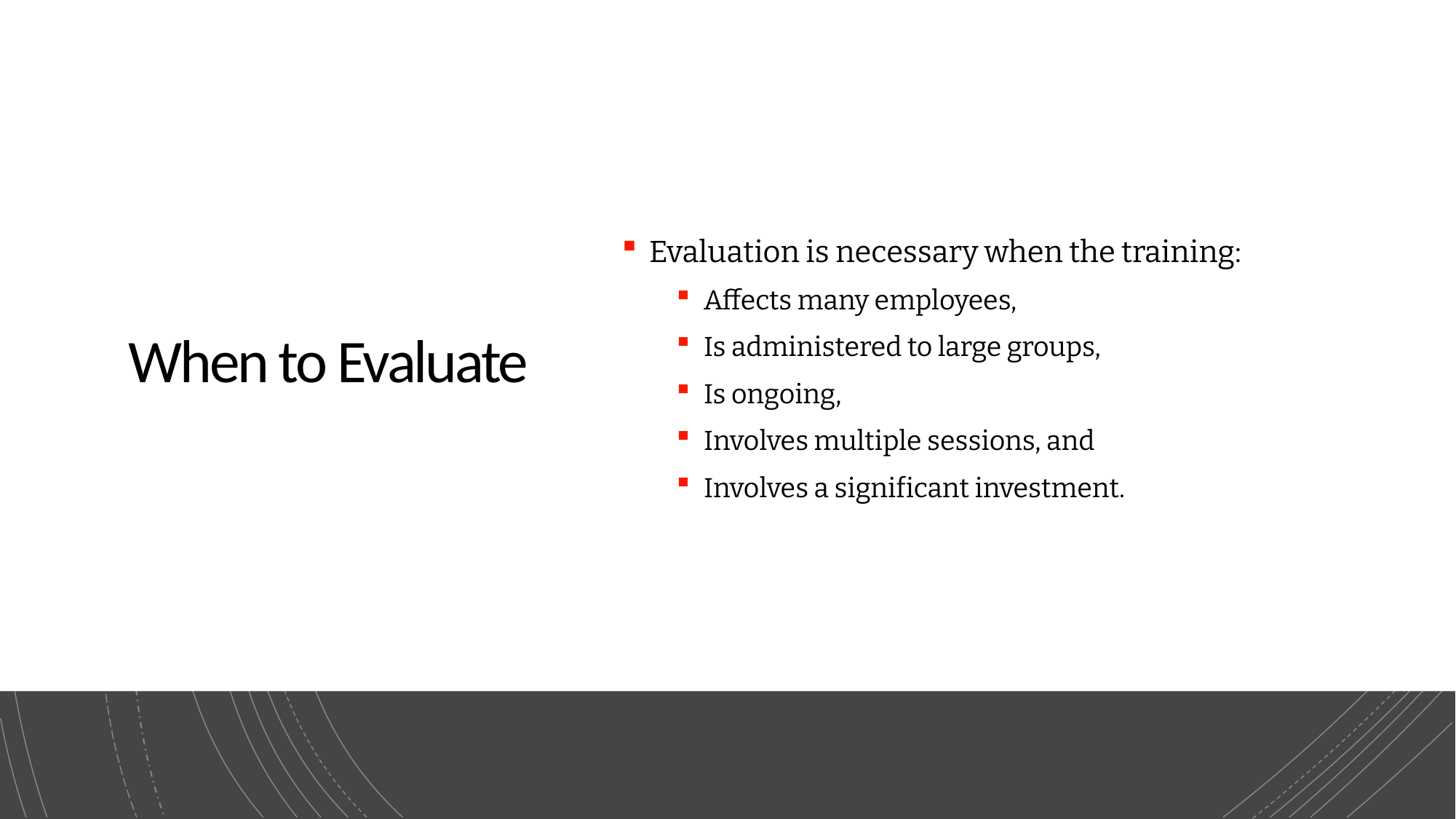

# When to Evaluate
Evaluation is necessary when the training:
Affects many employees,
Is administered to large groups,
Is ongoing,
Involves multiple sessions, and
Involves a significant investment.